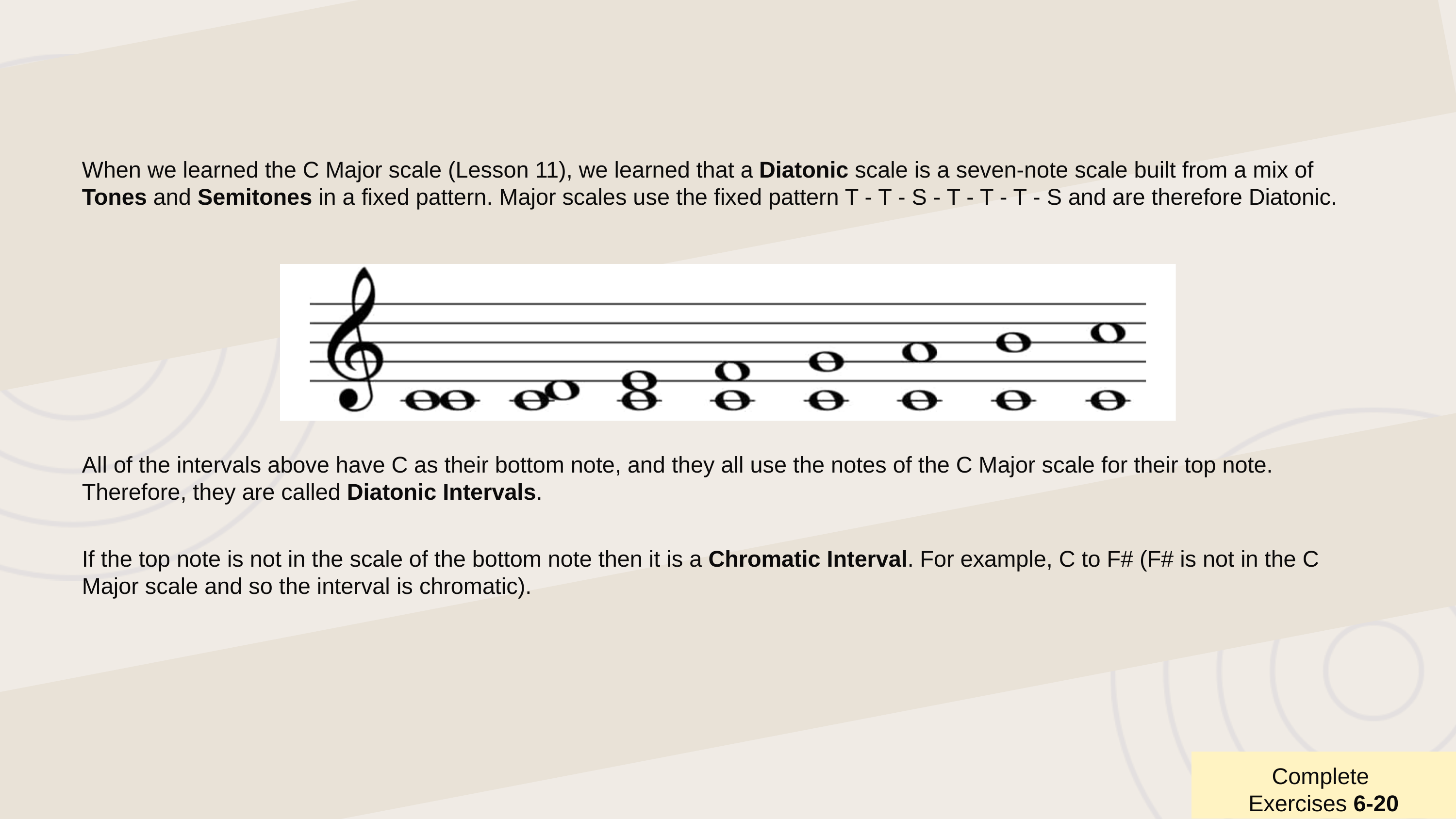

When we learned the C Major scale (Lesson 11), we learned that a Diatonic scale is a seven‑note scale built from a mix of Tones and Semitones in a fixed pattern. Major scales use the fixed pattern T - T - S - T - T - T - S and are therefore Diatonic.

All of the intervals above have C as their bottom note, and they all use the notes of the C Major scale for their top note. Therefore, they are called Diatonic Intervals.
If the top note is not in the scale of the bottom note then it is a Chromatic Interval. For example, C to F# (F# is not in the C Major scale and so the interval is chromatic).

Complete
Exercises 6-20